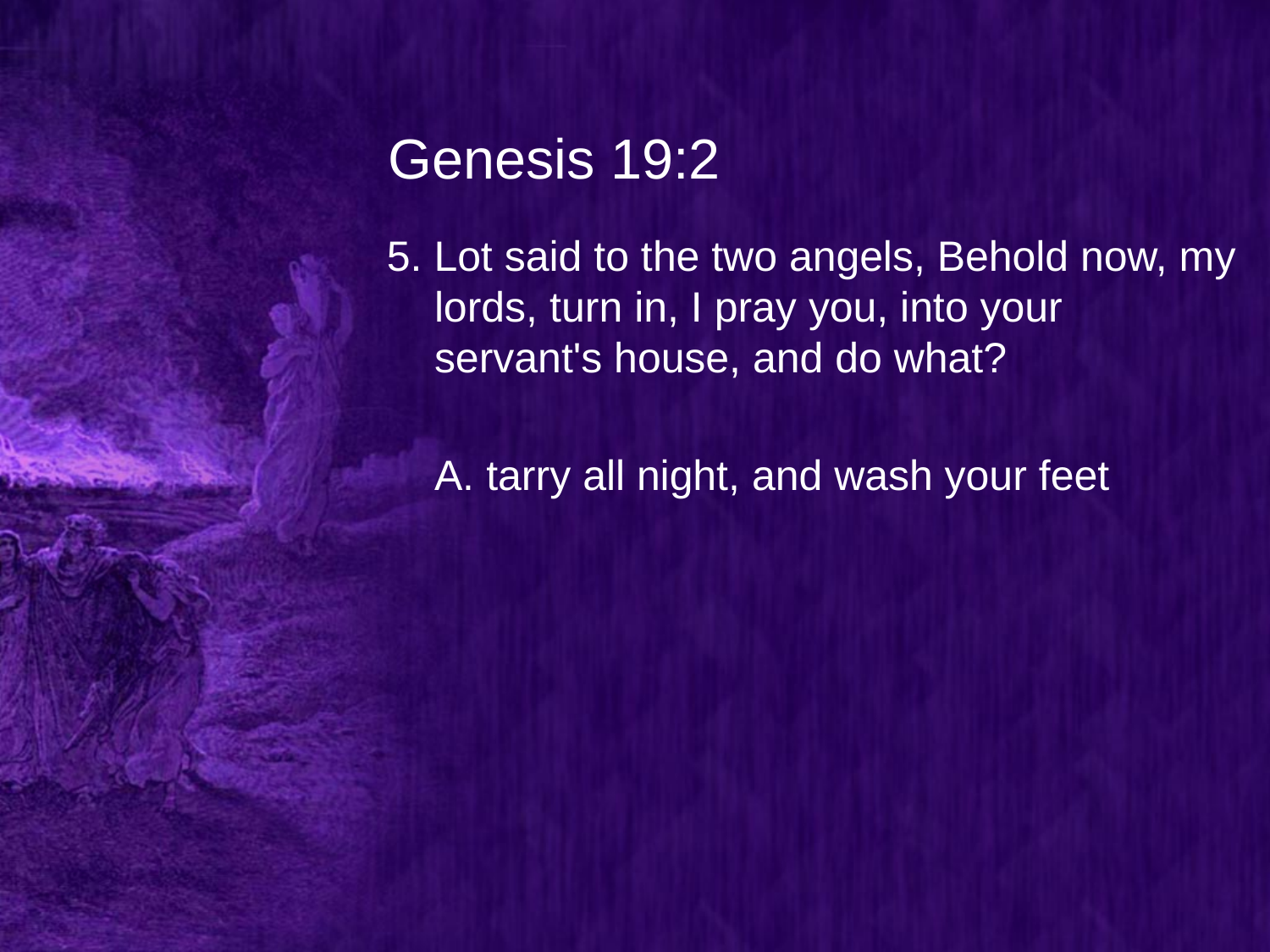

# Genesis 19:2
5. Lot said to the two angels, Behold now, my lords, turn in, I pray you, into your servant's house, and do what?

	A. tarry all night, and wash your feet